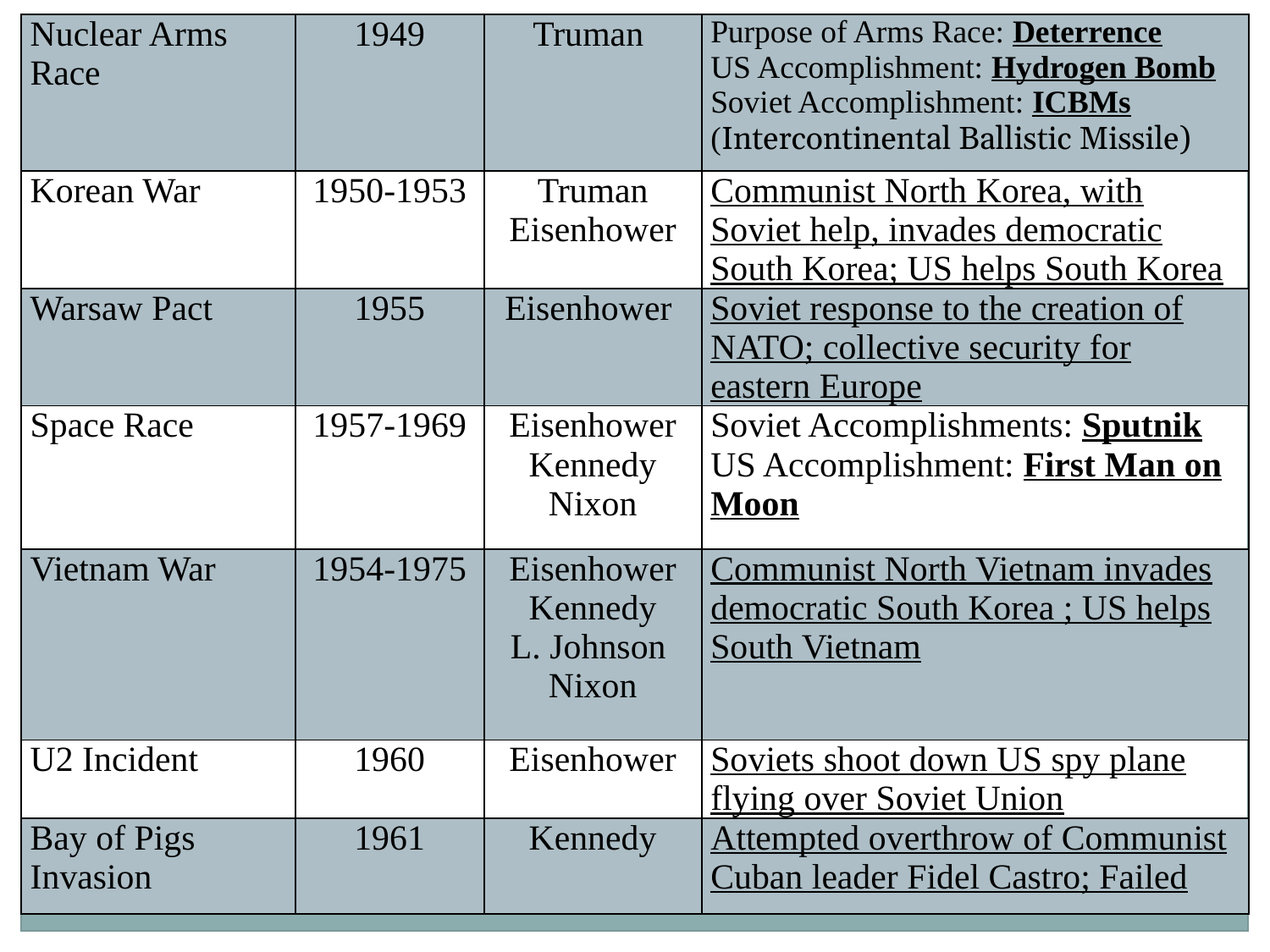

| Nuclear Arms Race | 1949 | Truman | Purpose of Arms Race: Deterrence US Accomplishment: Hydrogen Bomb Soviet Accomplishment: ICBMs (Intercontinental Ballistic Missile) |
| --- | --- | --- | --- |
| Korean War | 1950-1953 | Truman Eisenhower | Communist North Korea, with Soviet help, invades democratic South Korea; US helps South Korea |
| Warsaw Pact | 1955 | Eisenhower | Soviet response to the creation of NATO; collective security for eastern Europe |
| Space Race | 1957-1969 | Eisenhower Kennedy Nixon | Soviet Accomplishments: Sputnik US Accomplishment: First Man on Moon |
| Vietnam War | 1954-1975 | Eisenhower Kennedy L. Johnson Nixon | Communist North Vietnam invades democratic South Korea ; US helps South Vietnam |
| U2 Incident | 1960 | Eisenhower | Soviets shoot down US spy plane flying over Soviet Union |
| Bay of Pigs Invasion | 1961 | Kennedy | Attempted overthrow of Communist Cuban leader Fidel Castro; Failed |